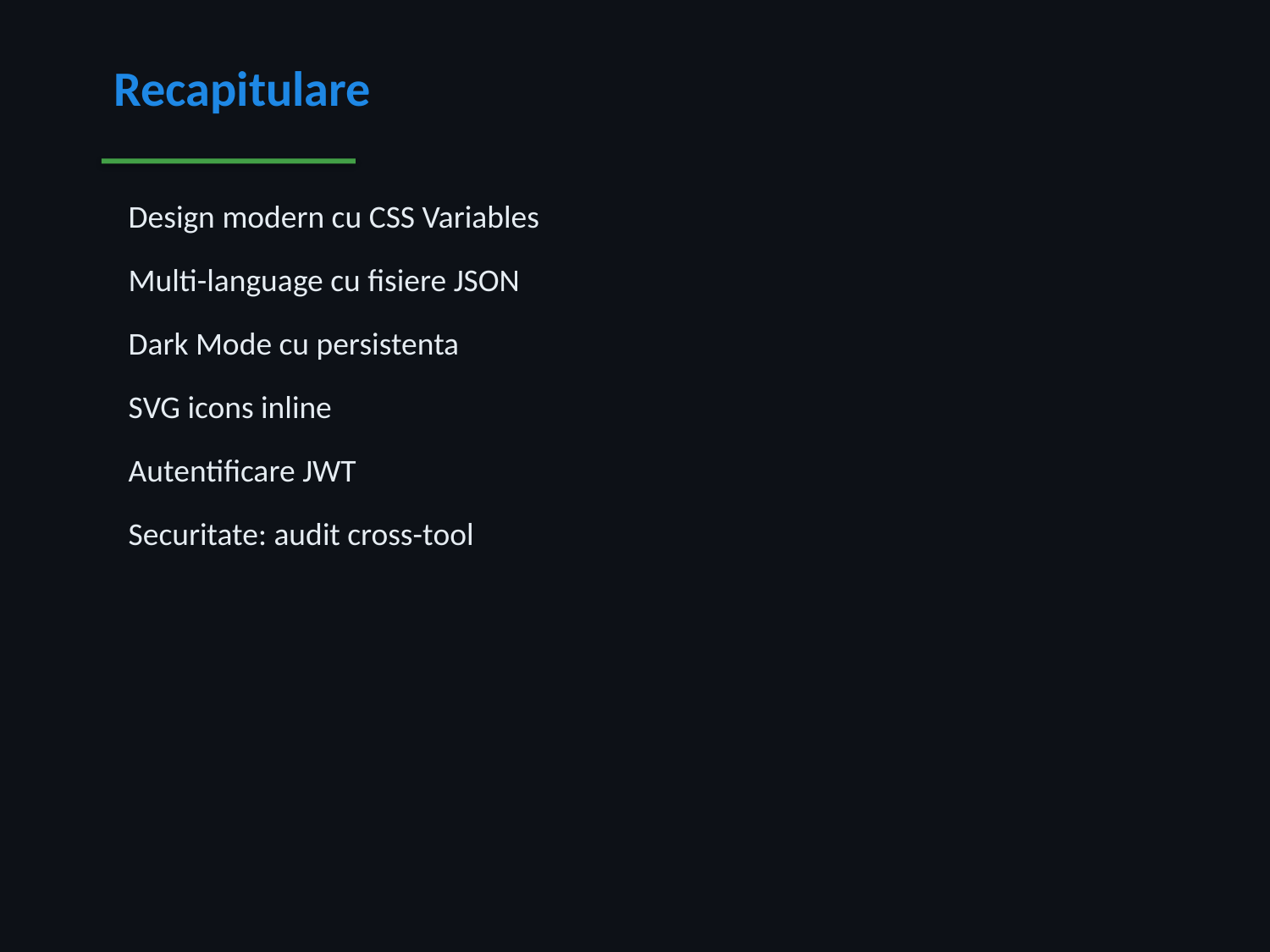

Recapitulare

  Design modern cu CSS Variables
  Multi-language cu fisiere JSON
  Dark Mode cu persistenta
  SVG icons inline
  Autentificare JWT
  Securitate: audit cross-tool